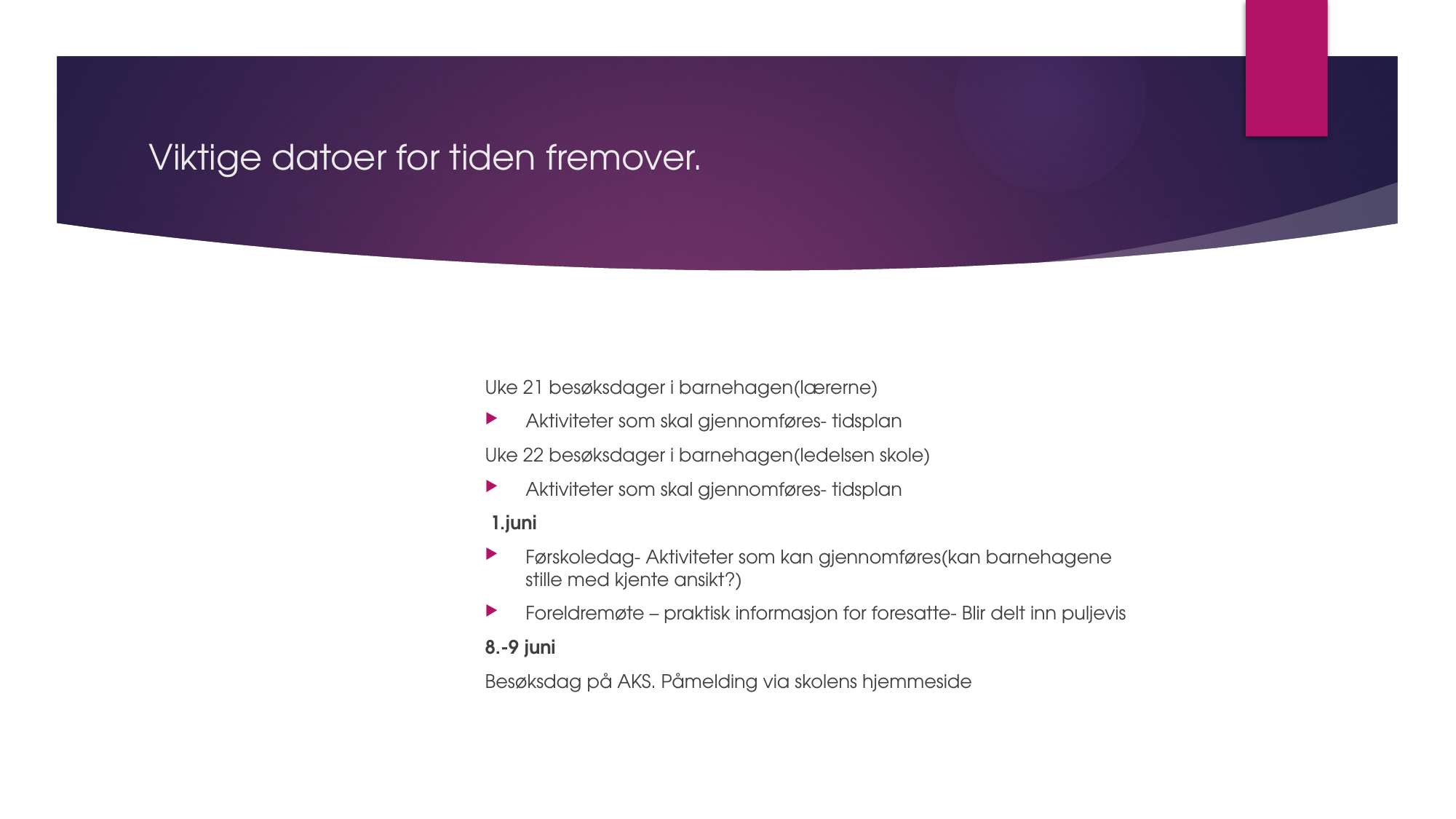

# Viktige datoer for tiden fremover.

Uke 21 besøksdager i barnehagen(lærerne)
Aktiviteter som skal gjennomføres- tidsplan
Uke 22 besøksdager i barnehagen(ledelsen skole)
Aktiviteter som skal gjennomføres- tidsplan
 1.juni
Førskoledag- Aktiviteter som kan gjennomføres(kan barnehagene stille med kjente ansikt?)
Foreldremøte – praktisk informasjon for foresatte- Blir delt inn puljevis
8.-9 juni
Besøksdag på AKS. Påmelding via skolens hjemmeside